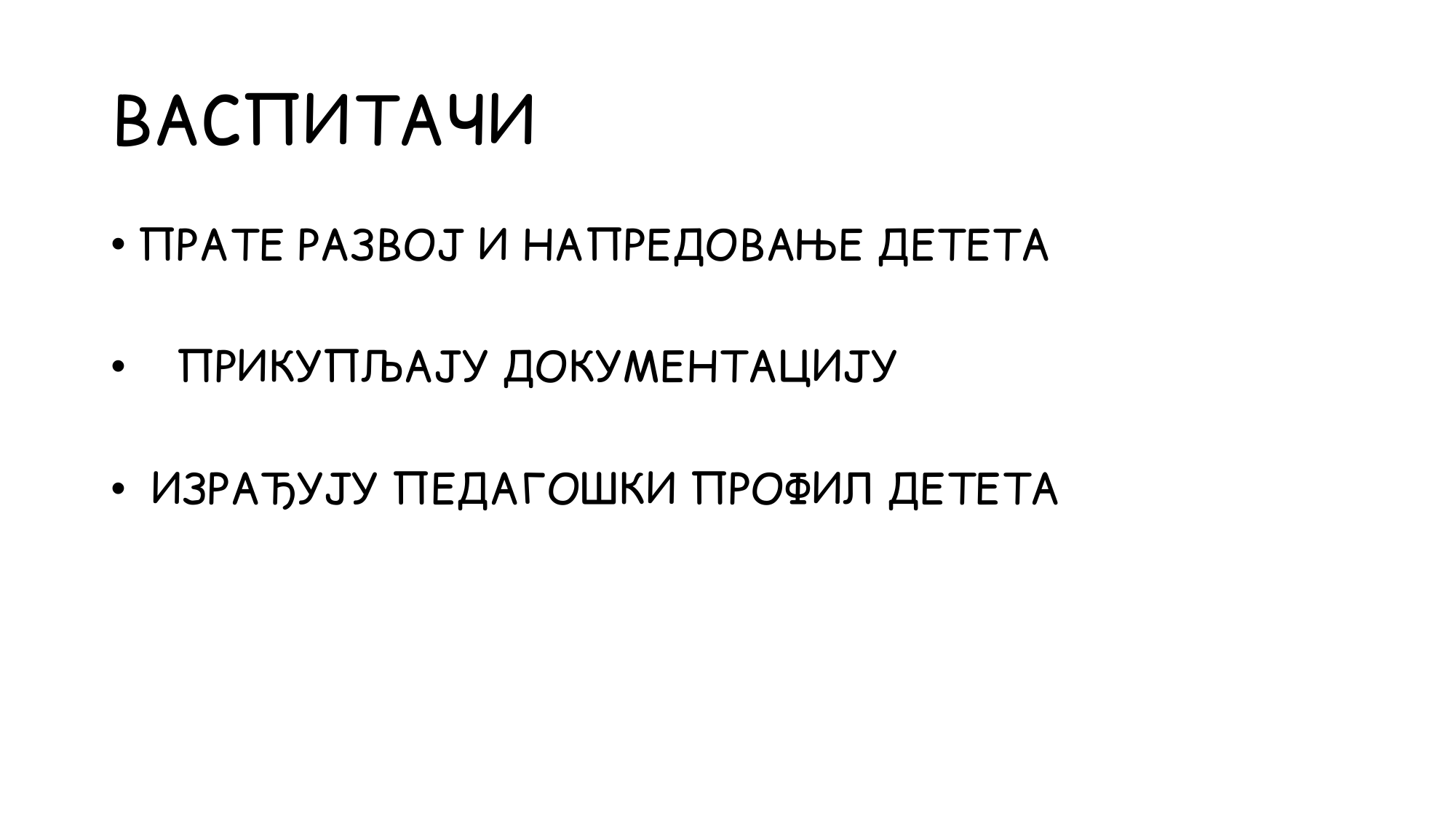

# ВАСПИТАЧИ
ПРАТЕ РАЗВОЈ И НАПРЕДОВАЊЕ ДЕТЕТА

   ПРИКУПЉАЈУ ДОКУМЕНТАЦИЈУ

 ИЗРАЂУЈУ ПЕДАГОШКИ ПРОФИЛ ДЕТЕТА